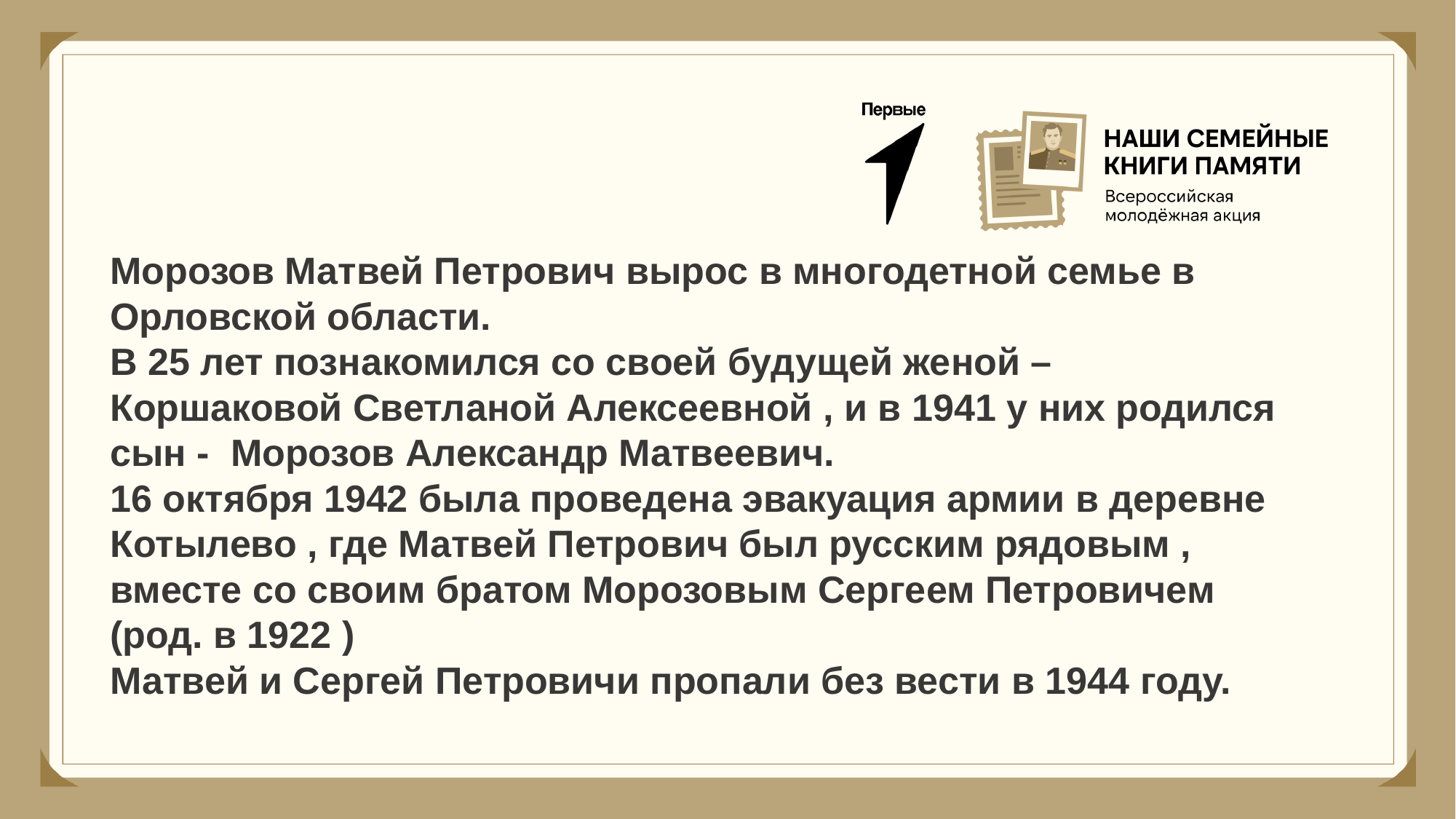

Морозов Матвей Петрович вырос в многодетной семье в Орловской области.
В 25 лет познакомился со своей будущей женой – Коршаковой Светланой Алексеевной , и в 1941 у них родился сын -  Морозов Александр Матвеевич.
16 октября 1942 была проведена эвакуация армии в деревне Котылево , где Матвей Петрович был русским рядовым , вместе со своим братом Морозовым Сергеем Петровичем (род. в 1922 )
Матвей и Сергей Петровичи пропали без вести в 1944 году.